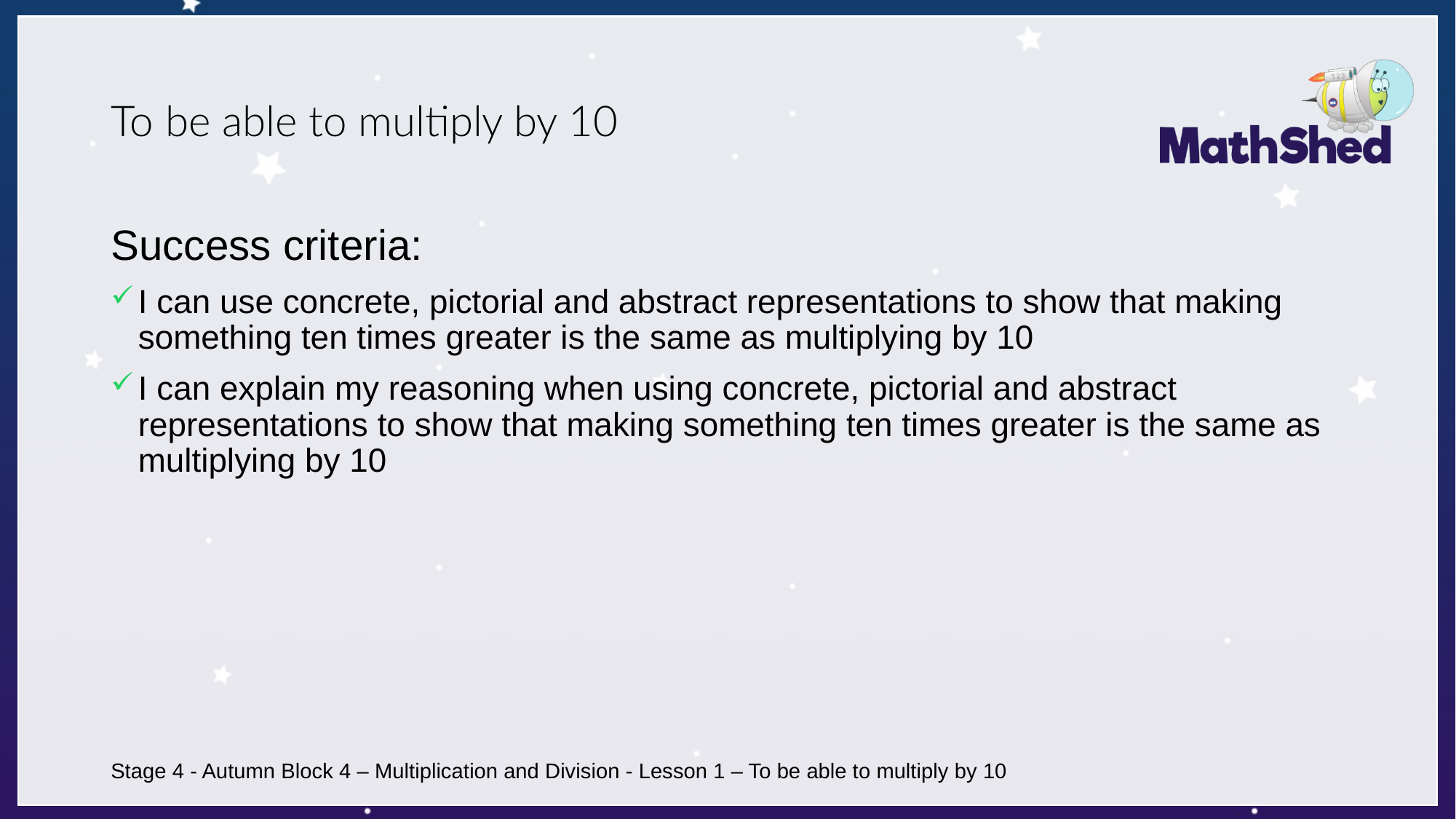

# To be able to multiply by 10
Success criteria:
I can use concrete, pictorial and abstract representations to show that making something ten times greater is the same as multiplying by 10
I can explain my reasoning when using concrete, pictorial and abstract representations to show that making something ten times greater is the same as multiplying by 10
Stage 4 - Autumn Block 4 – Multiplication and Division - Lesson 1 – To be able to multiply by 10